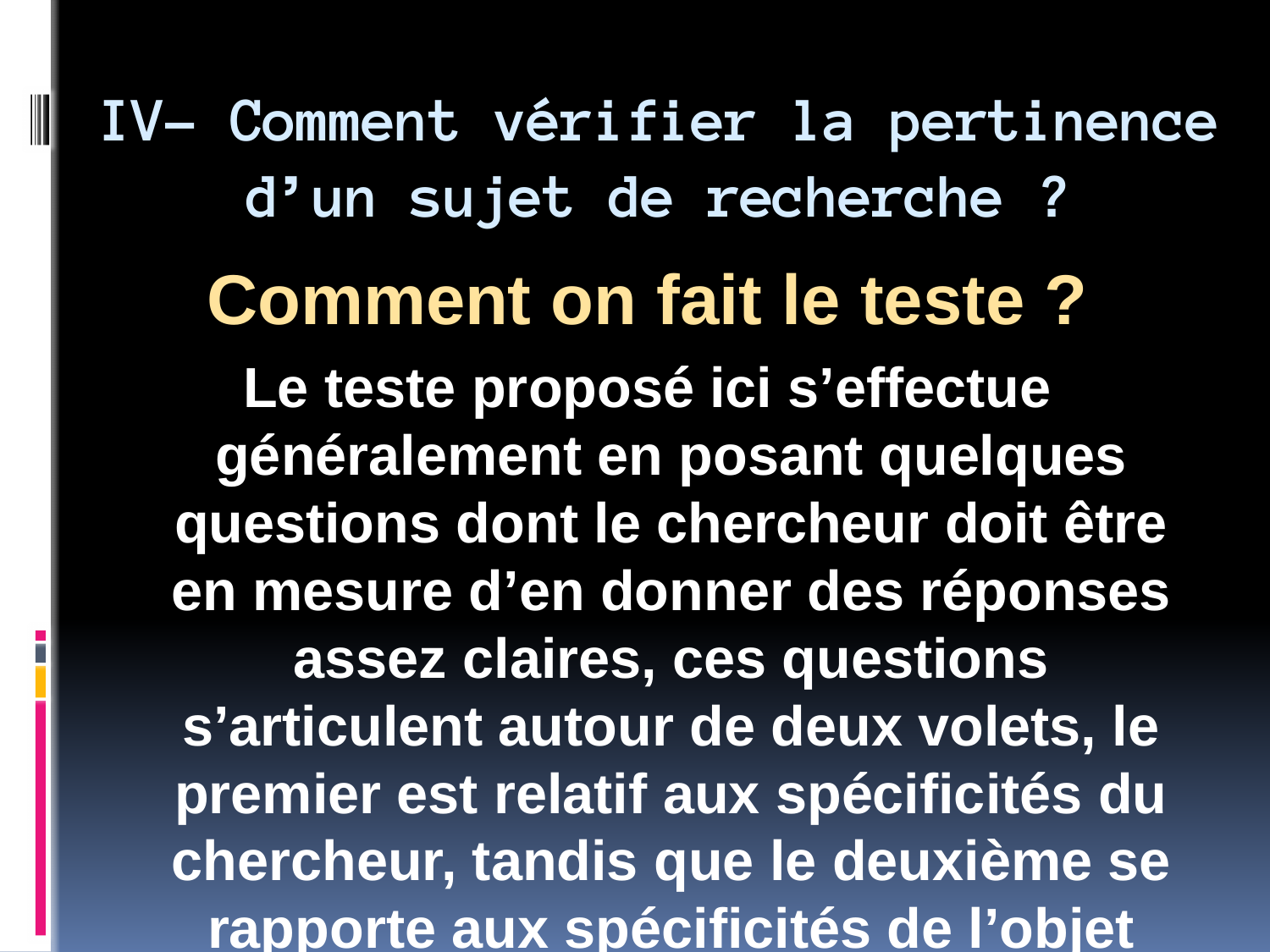

# IV- Comment vérifier la pertinence d’un sujet de recherche ?
Comment on fait le teste ?
Le teste proposé ici s’effectue généralement en posant quelques questions dont le chercheur doit être en mesure d’en donner des réponses assez claires, ces questions s’articulent autour de deux volets, le premier est relatif aux spécificités du chercheur, tandis que le deuxième se rapporte aux spécificités de l’objet